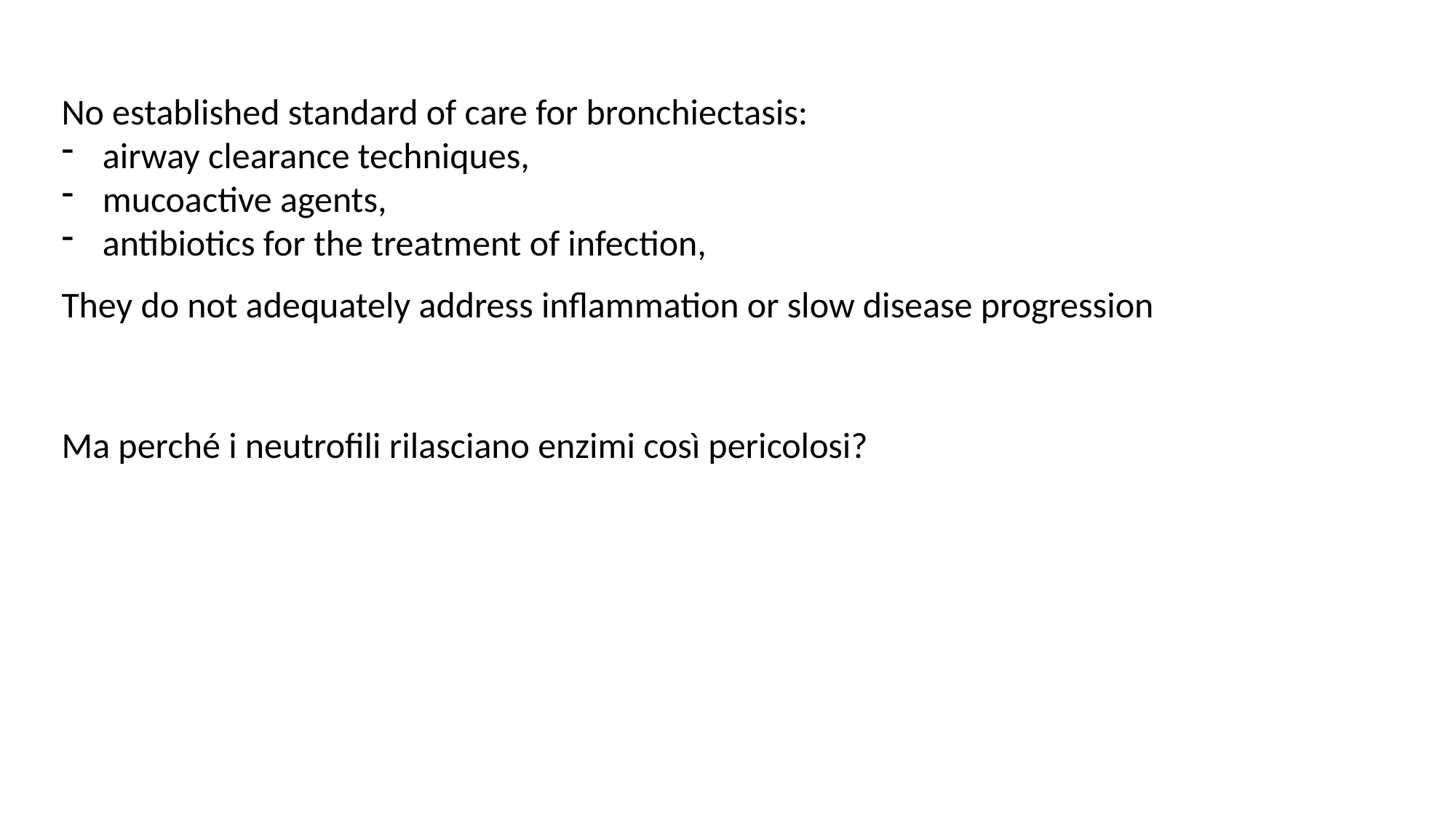

No established standard of care for bronchiectasis:
airway clearance techniques,
mucoactive agents,
antibiotics for the treatment of infection,
They do not adequately address inflammation or slow disease progression
Ma perché i neutrofili rilasciano enzimi così pericolosi?